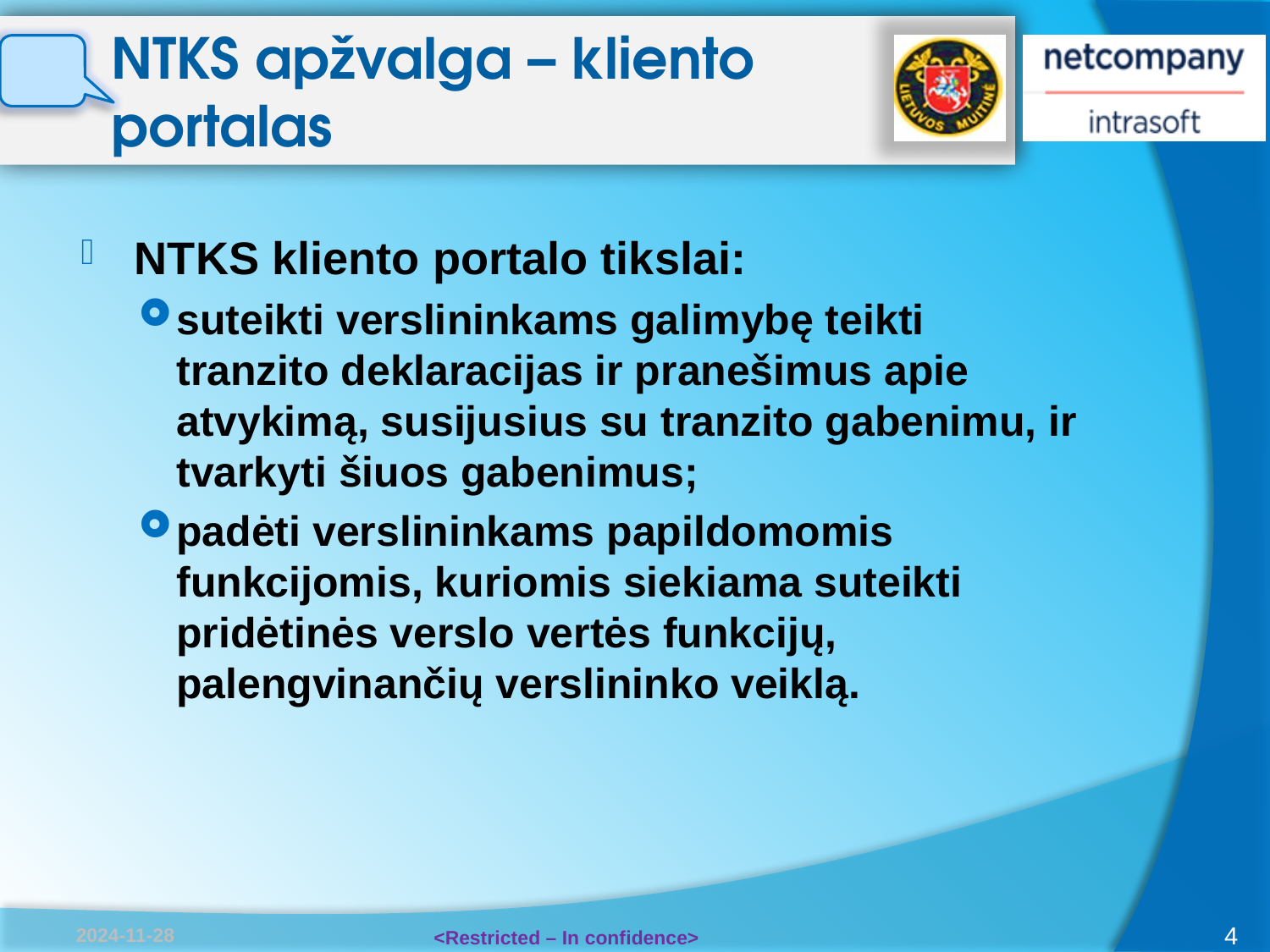

# NTKS apžvalga – kliento portalas
NTKS kliento portalo tikslai:
suteikti verslininkams galimybę teikti tranzito deklaracijas ir pranešimus apie atvykimą, susijusius su tranzito gabenimu, ir tvarkyti šiuos gabenimus;
padėti verslininkams papildomomis funkcijomis, kuriomis siekiama suteikti pridėtinės verslo vertės funkcijų, palengvinančių verslininko veiklą.

4
2024-11-28